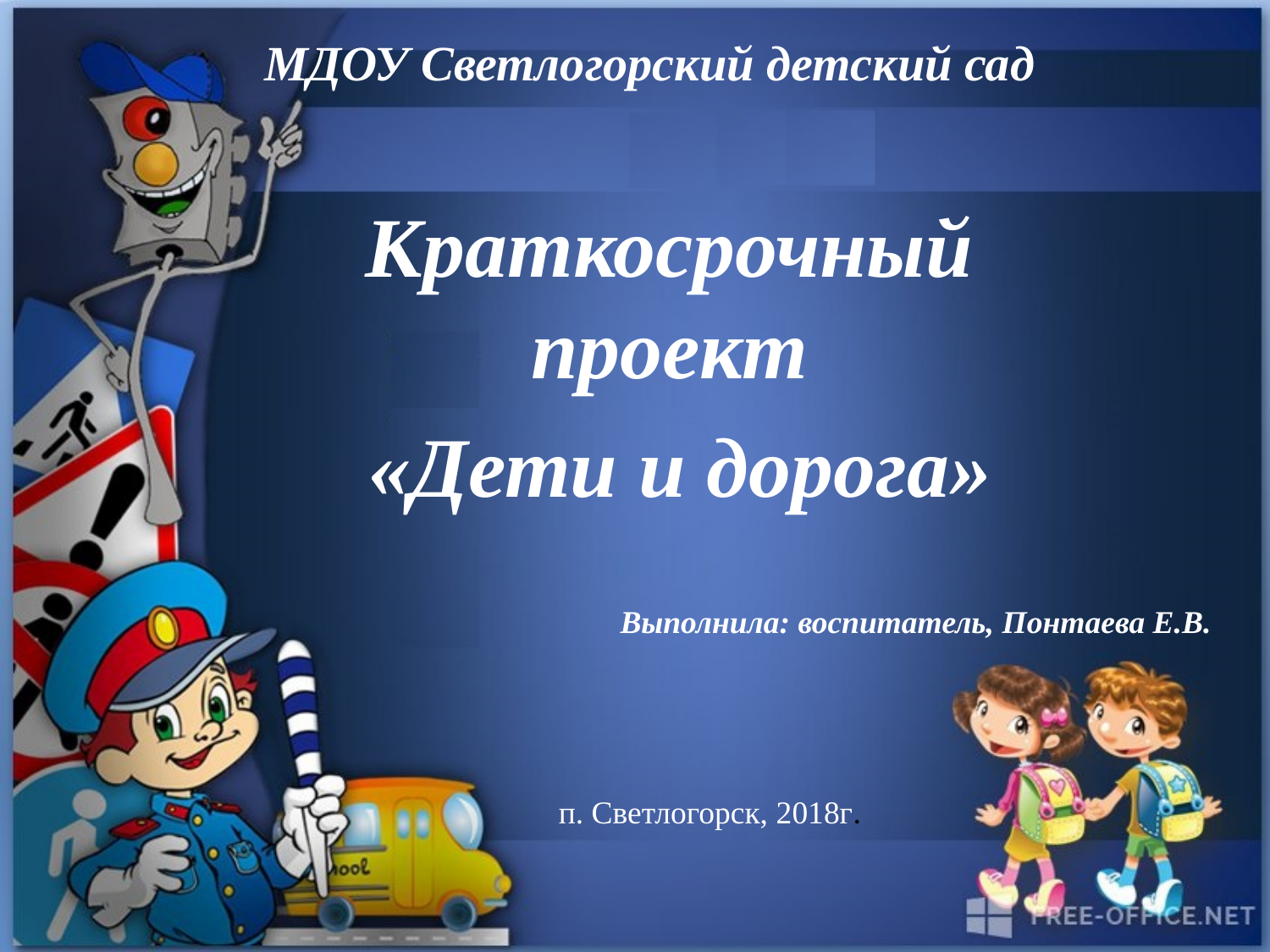

# МДОУ Светлогорский детский сад
Краткосрочный проект
 «Дети и дорога»
Выполнила: воспитатель, Понтаева Е.В.
п. Светлогорск, 2018г.